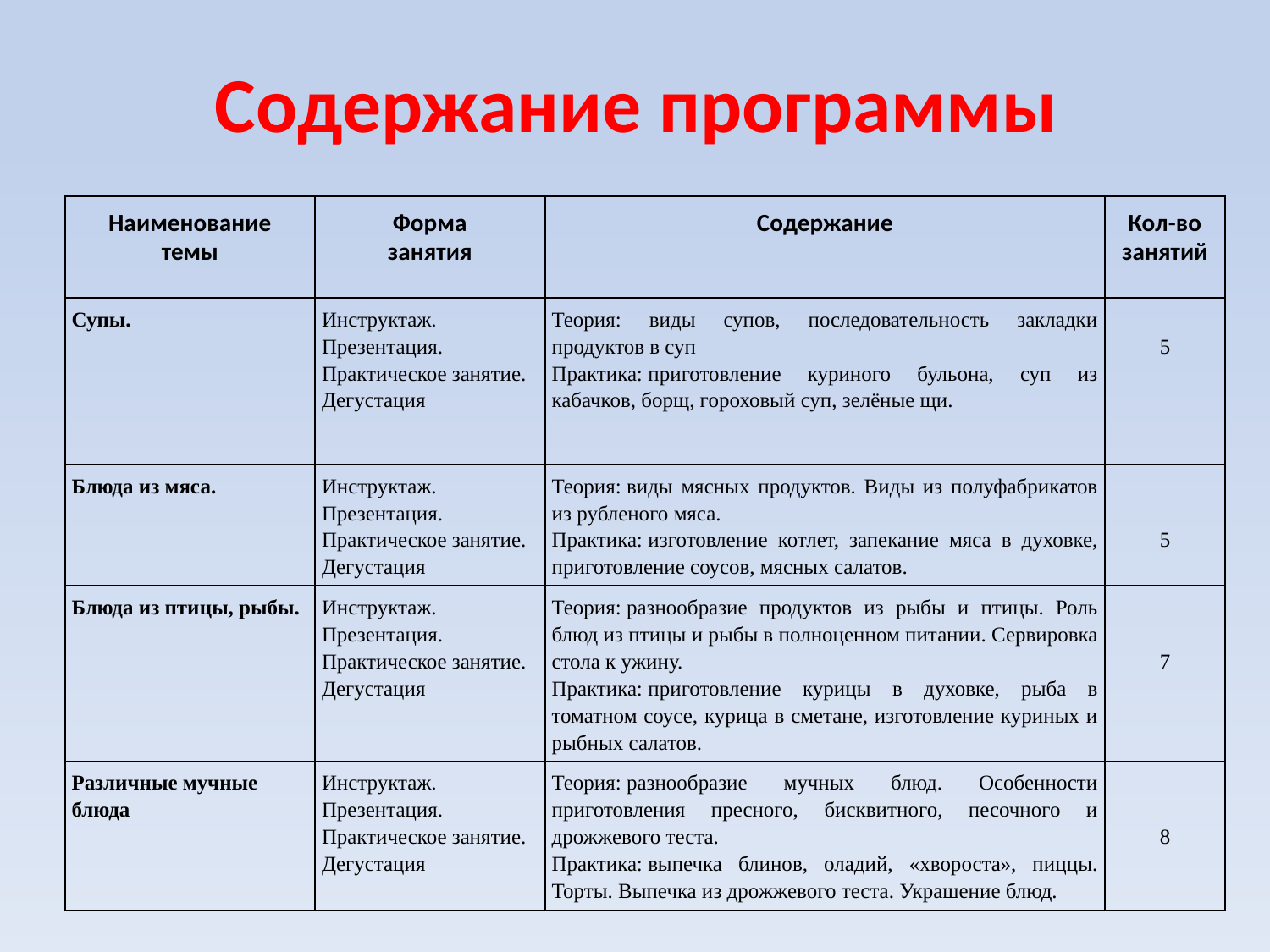

# Содержание программы
| Наименование темы | Форма занятия | Содержание | Кол-во занятий |
| --- | --- | --- | --- |
| Супы. | Инструктаж. Презентация. Практическое занятие. Дегустация | Теория: виды супов, последовательность закладки продуктов в суп Практика: приготовление куриного бульона, суп из кабачков, борщ, гороховый суп, зелёные щи. | 5 |
| --- | --- | --- | --- |
| Блюда из мяса. | Инструктаж. Презентация. Практическое занятие. Дегустация | Теория: виды мясных продуктов. Виды из полуфабрикатов из рубленого мяса. Практика: изготовление котлет, запекание мяса в духовке, приготовление соусов, мясных салатов. | 5 |
| Блюда из птицы, рыбы. | Инструктаж. Презентация. Практическое занятие. Дегустация | Теория: разнообразие продуктов из рыбы и птицы. Роль блюд из птицы и рыбы в полноценном питании. Сервировка стола к ужину. Практика: приготовление курицы в духовке, рыба в томатном соусе, курица в сметане, изготовление куриных и рыбных салатов. | 7 |
| Различные мучные блюда | Инструктаж. Презентация. Практическое занятие. Дегустация | Теория: разнообразие мучных блюд. Особенности приготовления пресного, бисквитного, песочного и дрожжевого теста. Практика: выпечка блинов, оладий, «хвороста», пиццы. Торты. Выпечка из дрожжевого теста. Украшение блюд. | 8 |